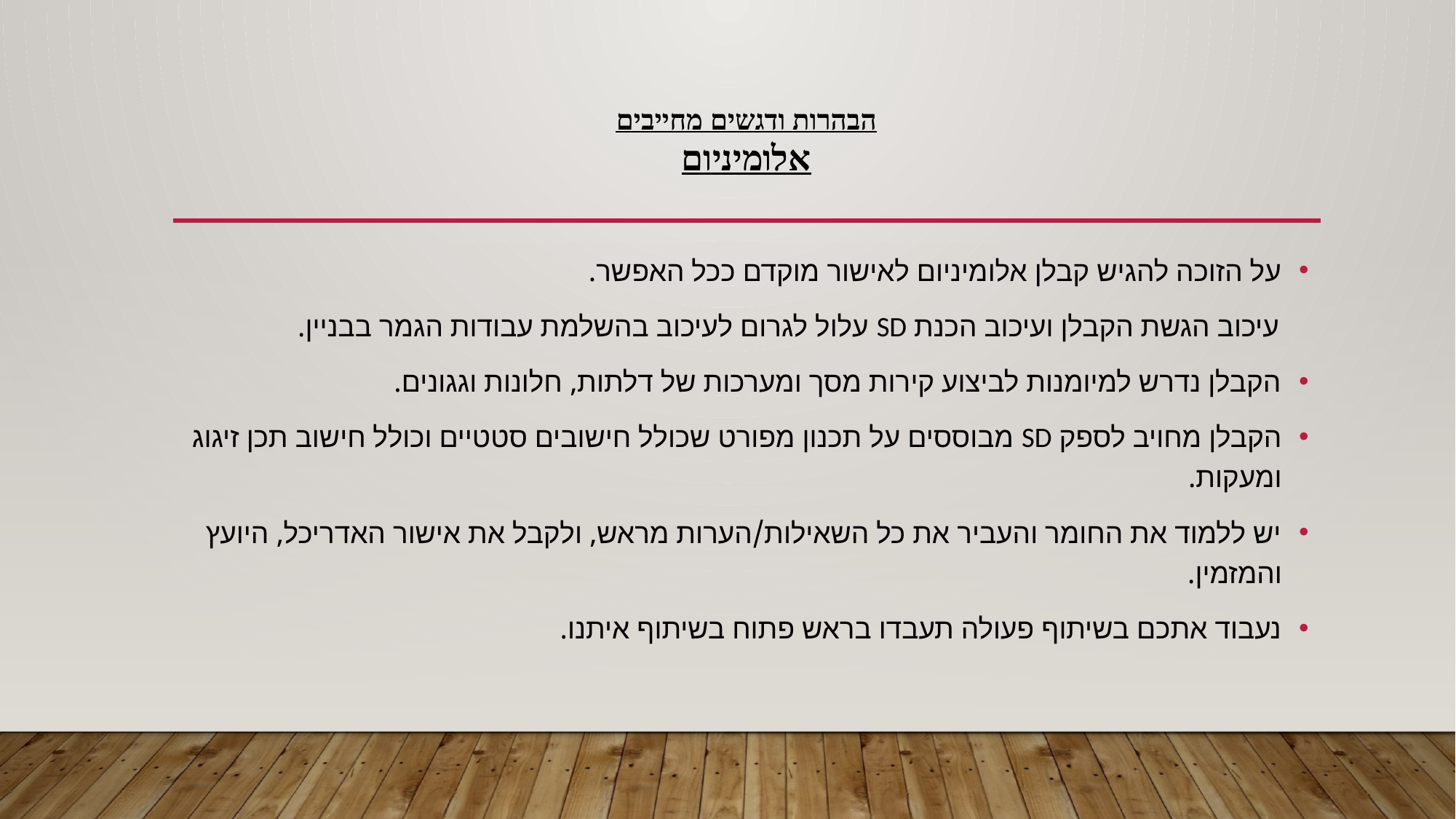

# הבהרות ודגשים מחייבים אלומיניום
על הזוכה להגיש קבלן אלומיניום לאישור מוקדם ככל האפשר.
    עיכוב הגשת הקבלן ועיכוב הכנת SD עלול לגרום לעיכוב בהשלמת עבודות הגמר בבניין.
הקבלן נדרש למיומנות לביצוע קירות מסך ומערכות של דלתות, חלונות וגגונים.
הקבלן מחויב לספק SD מבוססים על תכנון מפורט שכולל חישובים סטטיים וכולל חישוב תכן זיגוג ומעקות.
יש ללמוד את החומר והעביר את כל השאילות/הערות מראש, ולקבל את אישור האדריכל, היועץ והמזמין.
נעבוד אתכם בשיתוף פעולה תעבדו בראש פתוח בשיתוף איתנו.